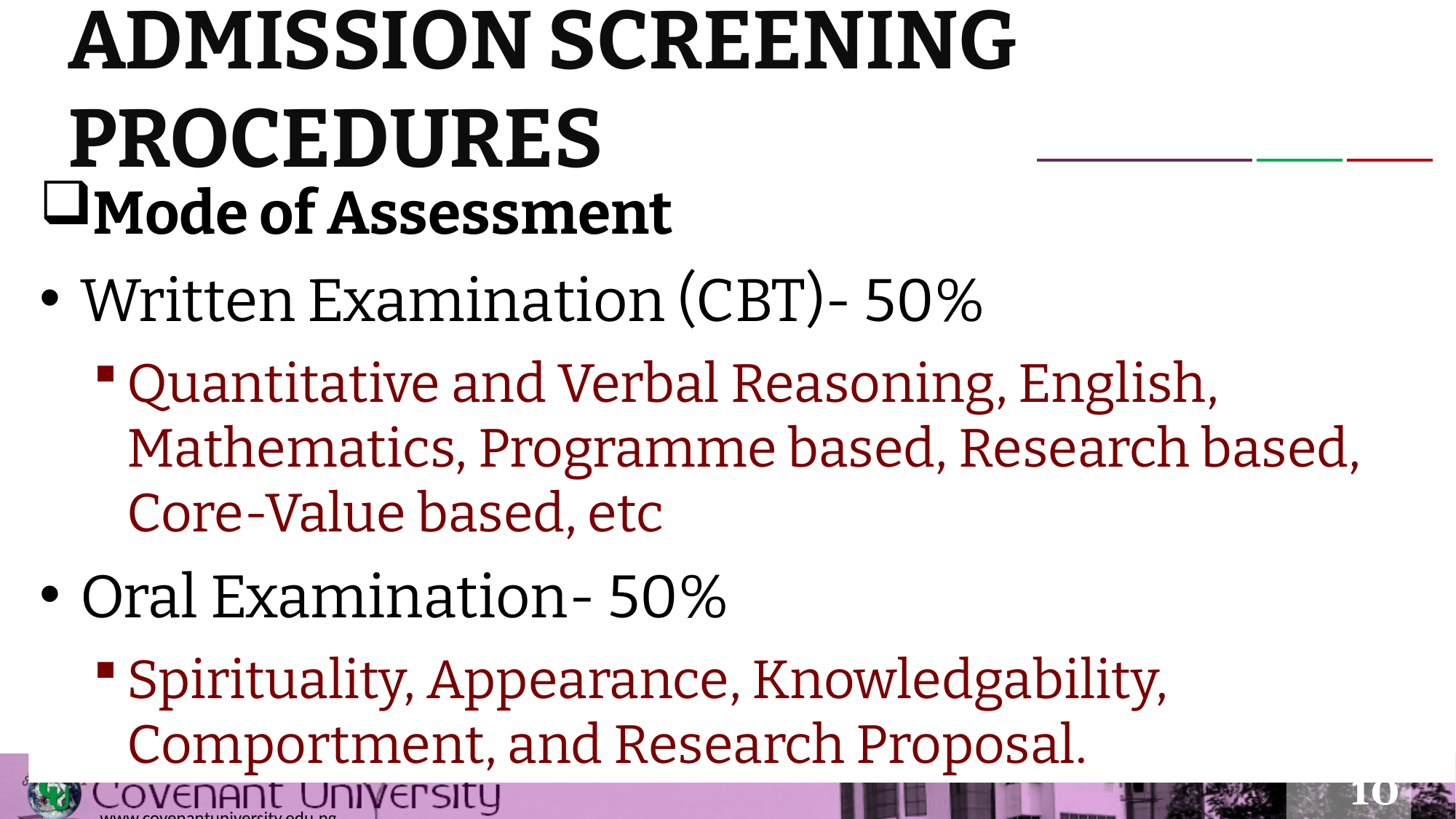

# ADMISSION SCREENING PROCEDURES
Mode of Assessment
Written Examination (CBT)- 50%
Quantitative and Verbal Reasoning, English, Mathematics, Programme based, Research based, Core-Value based, etc
Oral Examination- 50%
Spirituality, Appearance, Knowledgability, Comportment, and Research Proposal.